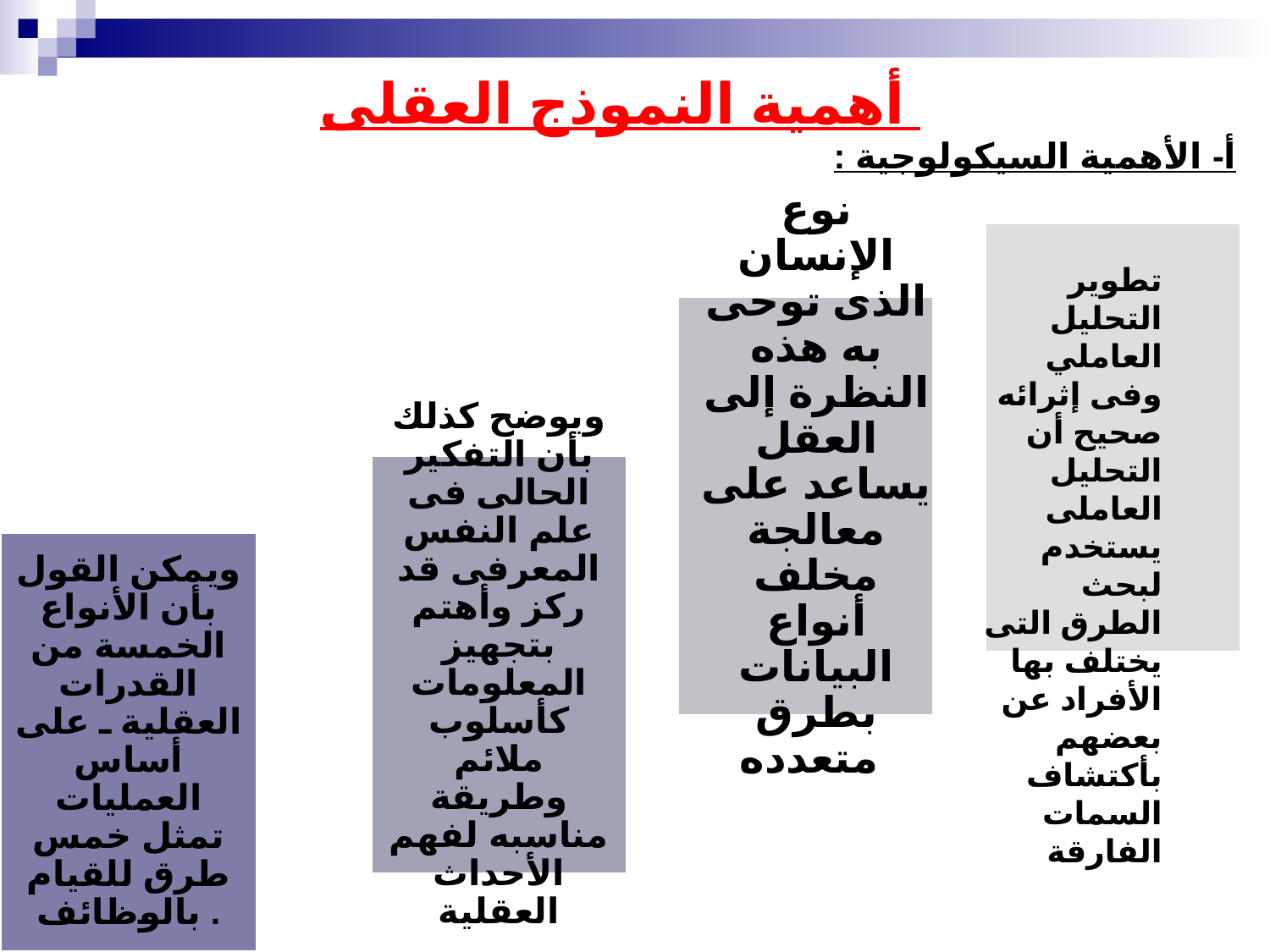

أهمية النموذج العقلى :
أ- الأهمية السيكولوجية :

تطوير التحليل العاملي وفى إثرائه صحيح أن التحليل العاملى يستخدم لبحث الطرق التى يختلف بها الأفراد عن بعضهم بأكتشاف السمات الفارقة
نوع الإنسان الذى توحى به هذه النظرة إلى العقل يساعد على معالجة مخلف أنواع البيانات بطرق متعدده

ويوضح كذلك بأن التفكير الحالى فى علم النفس المعرفى قد ركز وأهتم بتجهيز المعلومات كأسلوب ملائم وطريقة مناسبه لفهم الأحداث العقلية

ويمكن القول بأن الأنواع الخمسة من القدرات العقلية ـ على أساس العمليات تمثل خمس طرق للقيام بالوظائف .